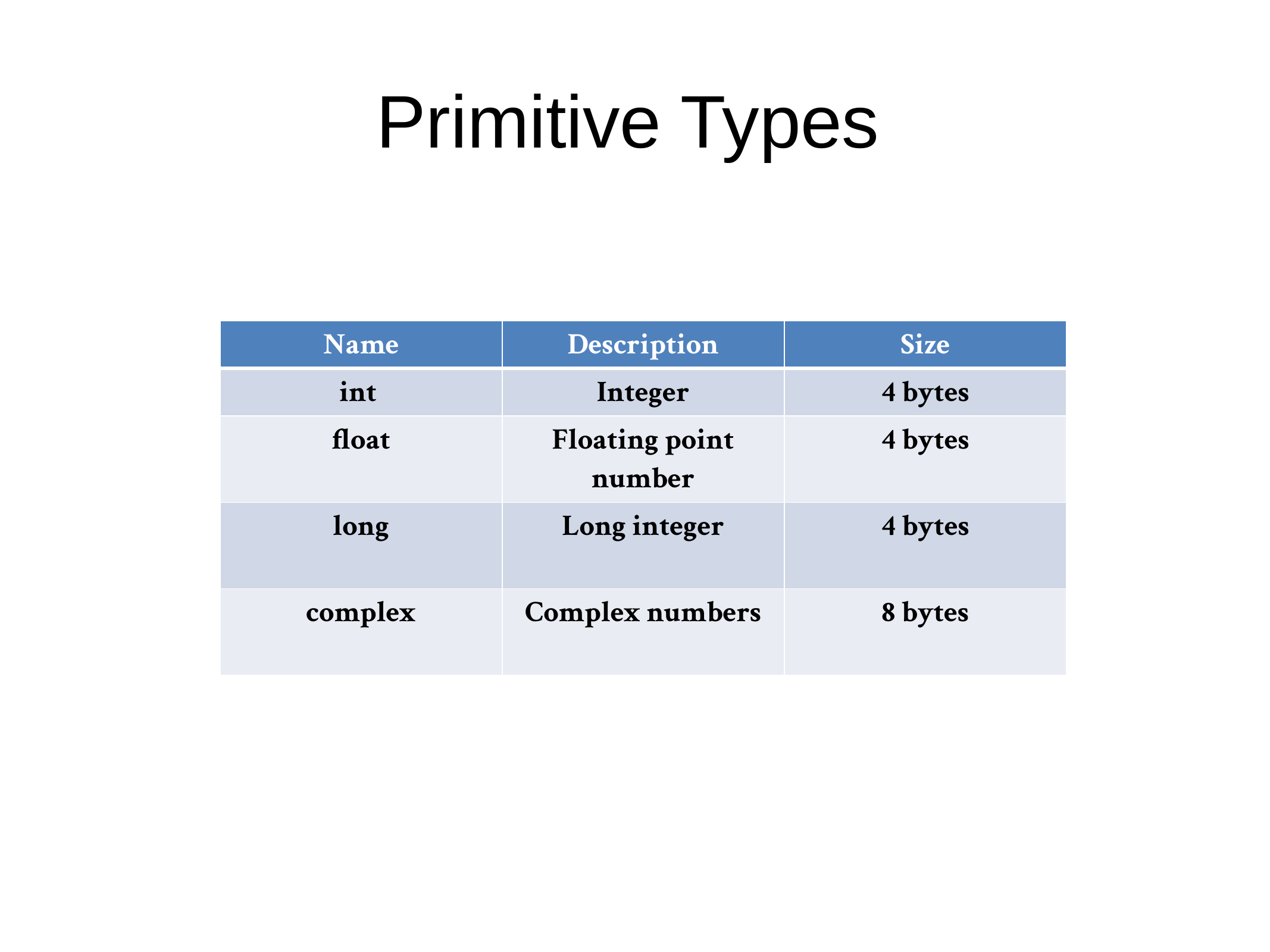

# Primitive Types
| Name | Description | Size |
| --- | --- | --- |
| int | Integer | 4 bytes |
| float | Floating point number | 4 bytes |
| long | Long integer | 4 bytes |
| complex | Complex numbers | 8 bytes |